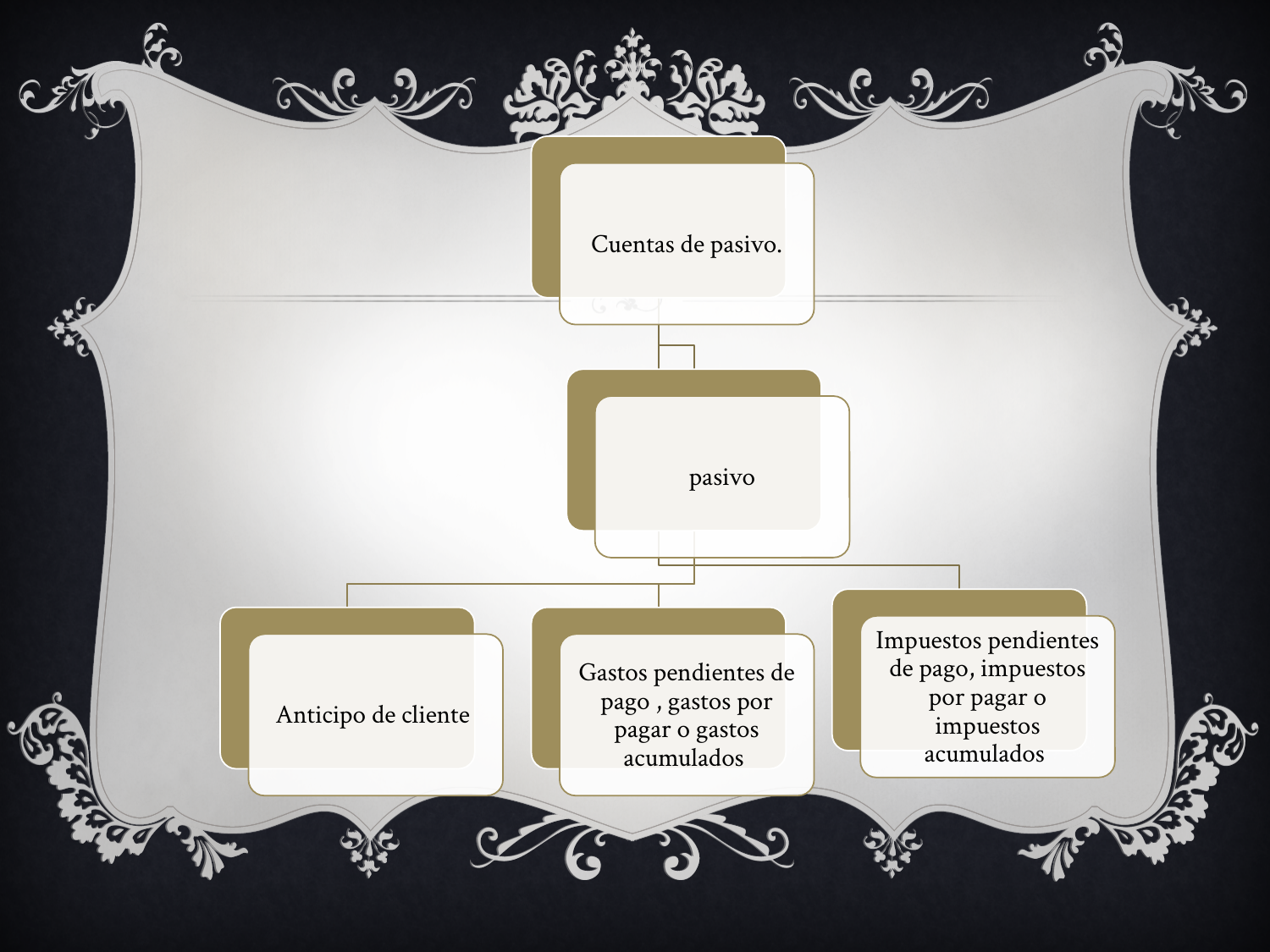

Cuentas de pasivo.
pasivo
Anticipo de cliente
Gastos pendientes de pago , gastos por pagar o gastos acumulados
Impuestos pendientes de pago, impuestos por pagar o impuestos acumulados